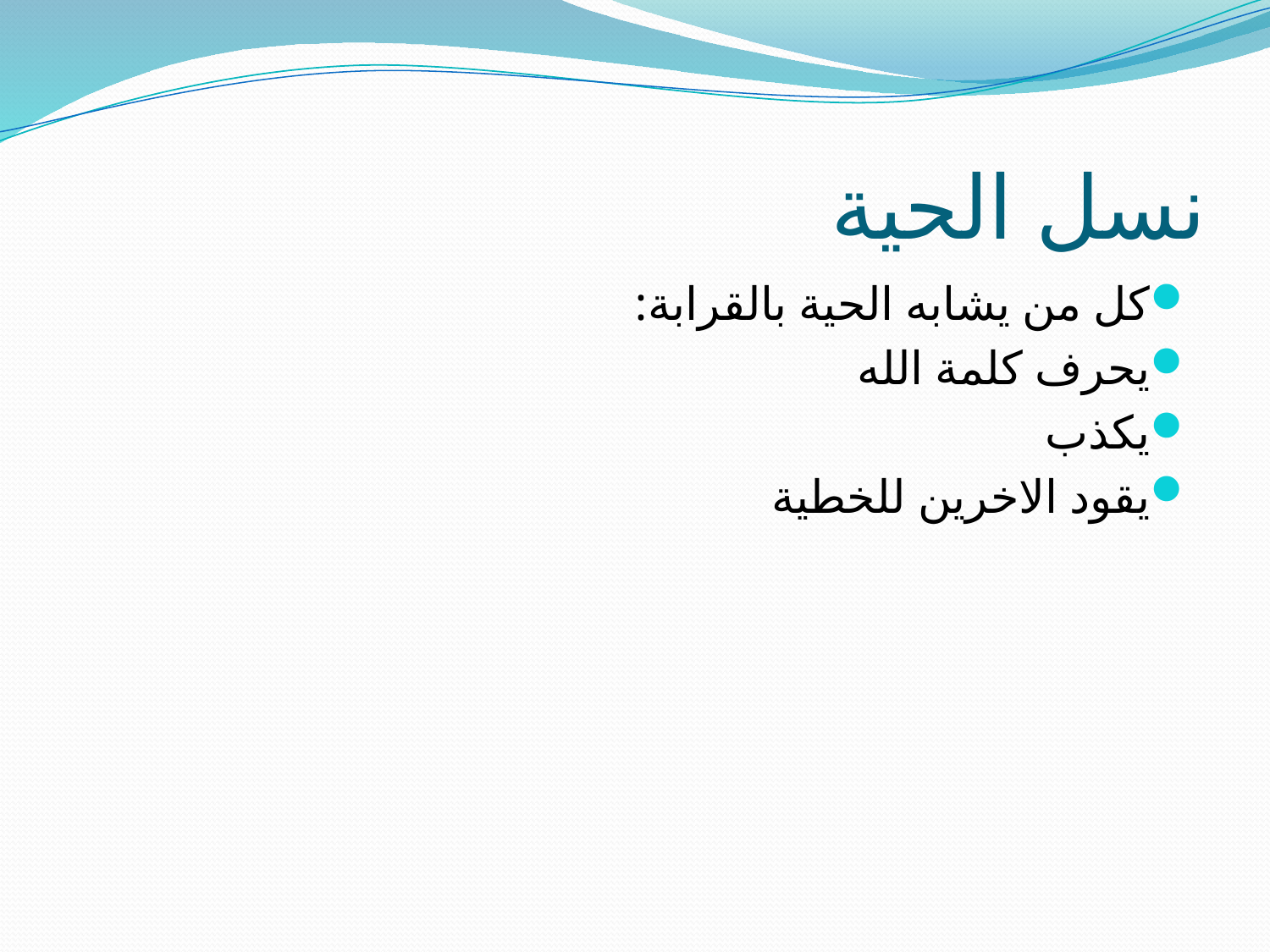

# نسل الحية
كل من يشابه الحية بالقرابة:
يحرف كلمة الله
يكذب
يقود الاخرين للخطية